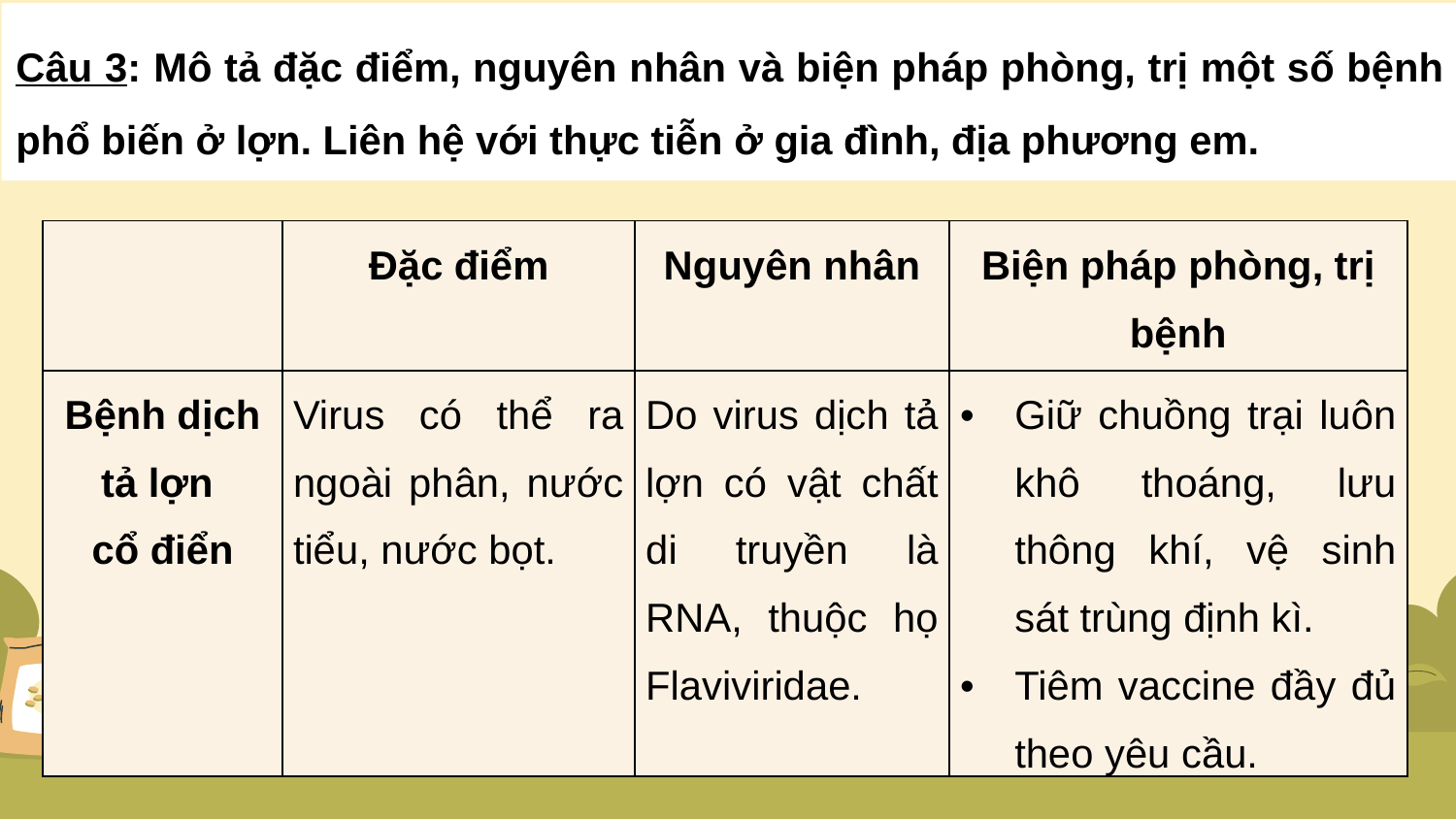

# Câu 3: Mô tả đặc điểm, nguyên nhân và biện pháp phòng, trị một số bệnh phổ biến ở lợn. Liên hệ với thực tiễn ở gia đình, địa phương em.
|  | Đặc điểm | Nguyên nhân | Biện pháp phòng, trị bệnh |
| --- | --- | --- | --- |
| Bệnh dịch tả lợn cổ điển | Virus có thể ra ngoài phân, nước tiểu, nước bọt. | Do virus dịch tả lợn có vật chất di truyền là RNA, thuộc họ Flaviviridae. | Giữ chuồng trại luôn khô thoáng, lưu thông khí, vệ sinh sát trùng định kì. Tiêm vaccine đầy đủ theo yêu cầu. |